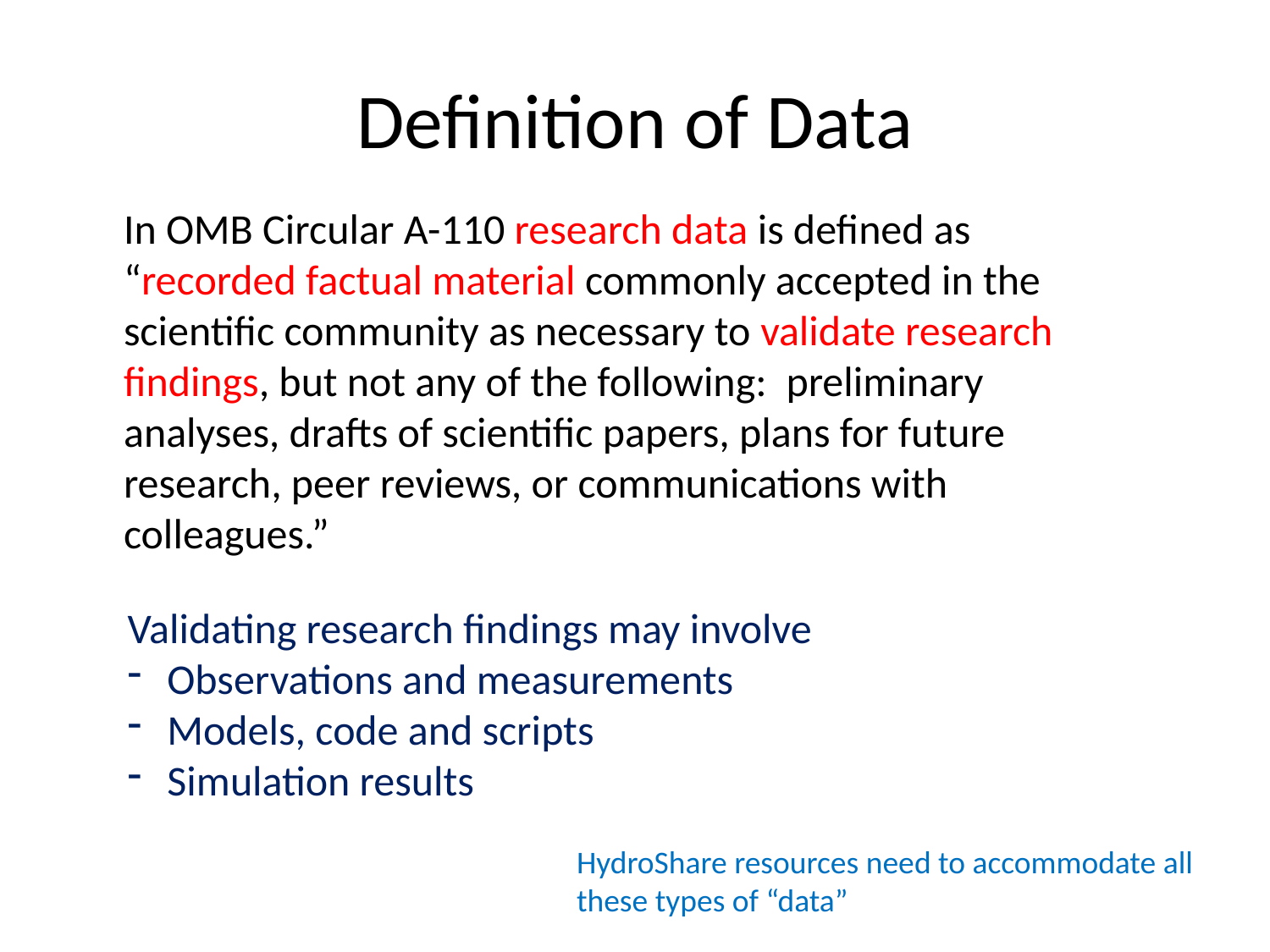

# Definition of Data
In OMB Circular A-110 research data is defined as “recorded factual material commonly accepted in the scientific community as necessary to validate research findings, but not any of the following:  preliminary analyses, drafts of scientific papers, plans for future research, peer reviews, or communications with colleagues.”
Validating research findings may involve
Observations and measurements
Models, code and scripts
Simulation results
HydroShare resources need to accommodate all these types of “data”